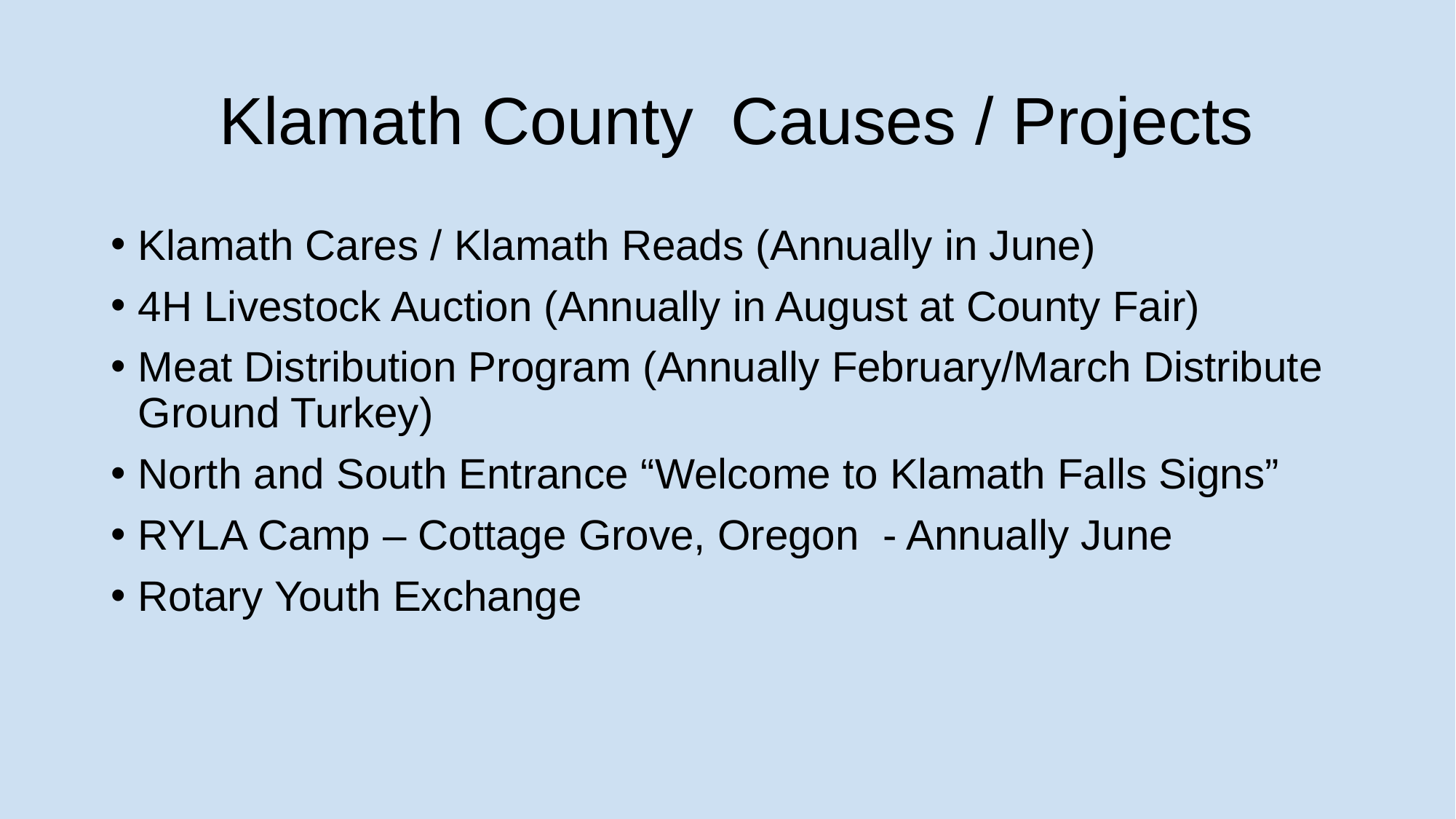

# Klamath County  Causes / Projects
Klamath Cares / Klamath Reads (Annually in June)
4H Livestock Auction (Annually in August at County Fair)
Meat Distribution Program (Annually February/March Distribute Ground Turkey)
North and South Entrance “Welcome to Klamath Falls Signs”
RYLA Camp – Cottage Grove, Oregon  - Annually June
Rotary Youth Exchange